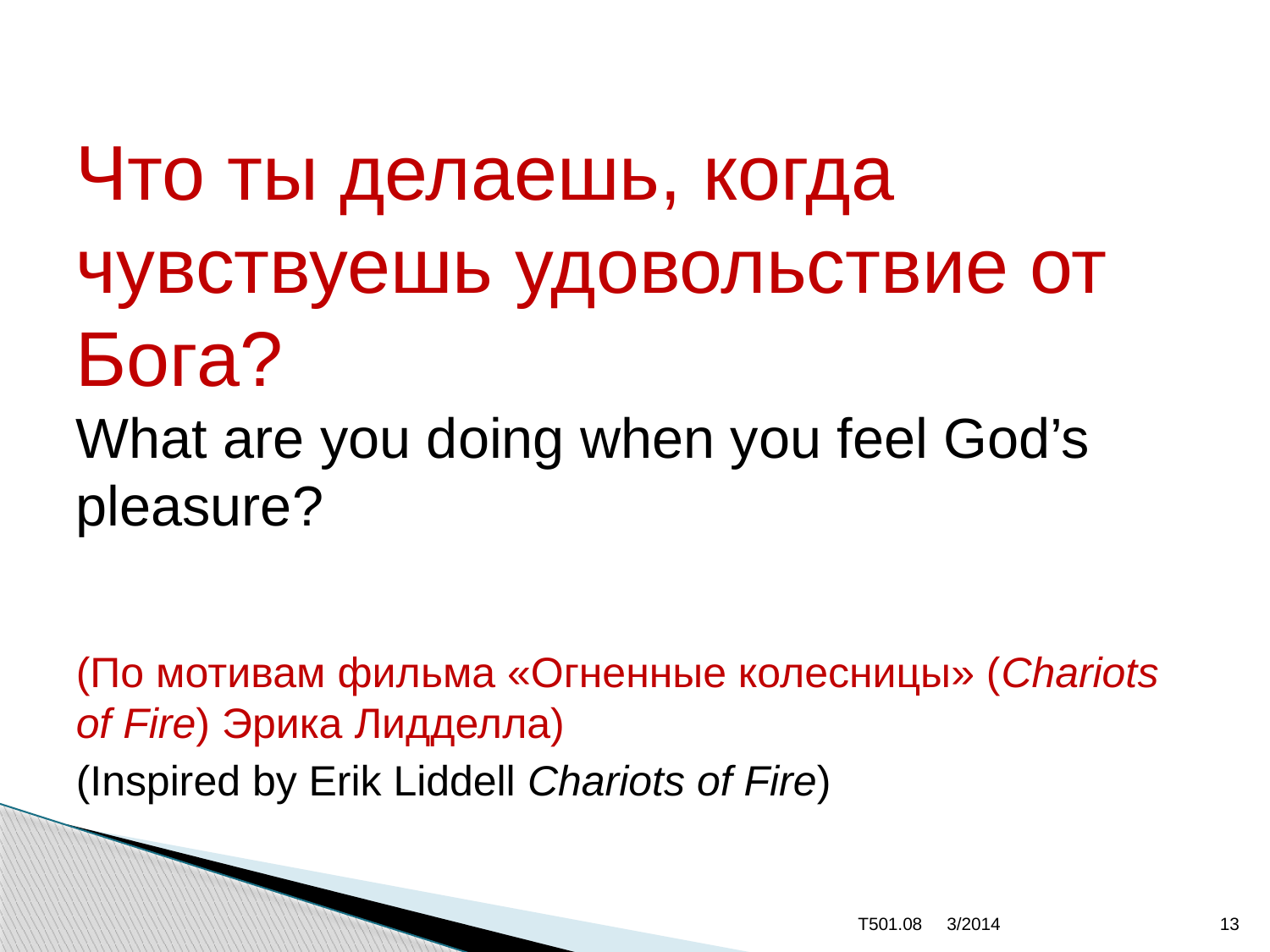

Что ты делаешь, когда чувствуешь удовольствие от Бога?
What are you doing when you feel God’s pleasure?

(По мотивам фильма «Огненные колесницы» (Chariots of Fire) Эрика Лидделла)
(Inspired by Erik Liddell Chariots of Fire)

T501.08
3/2014
13